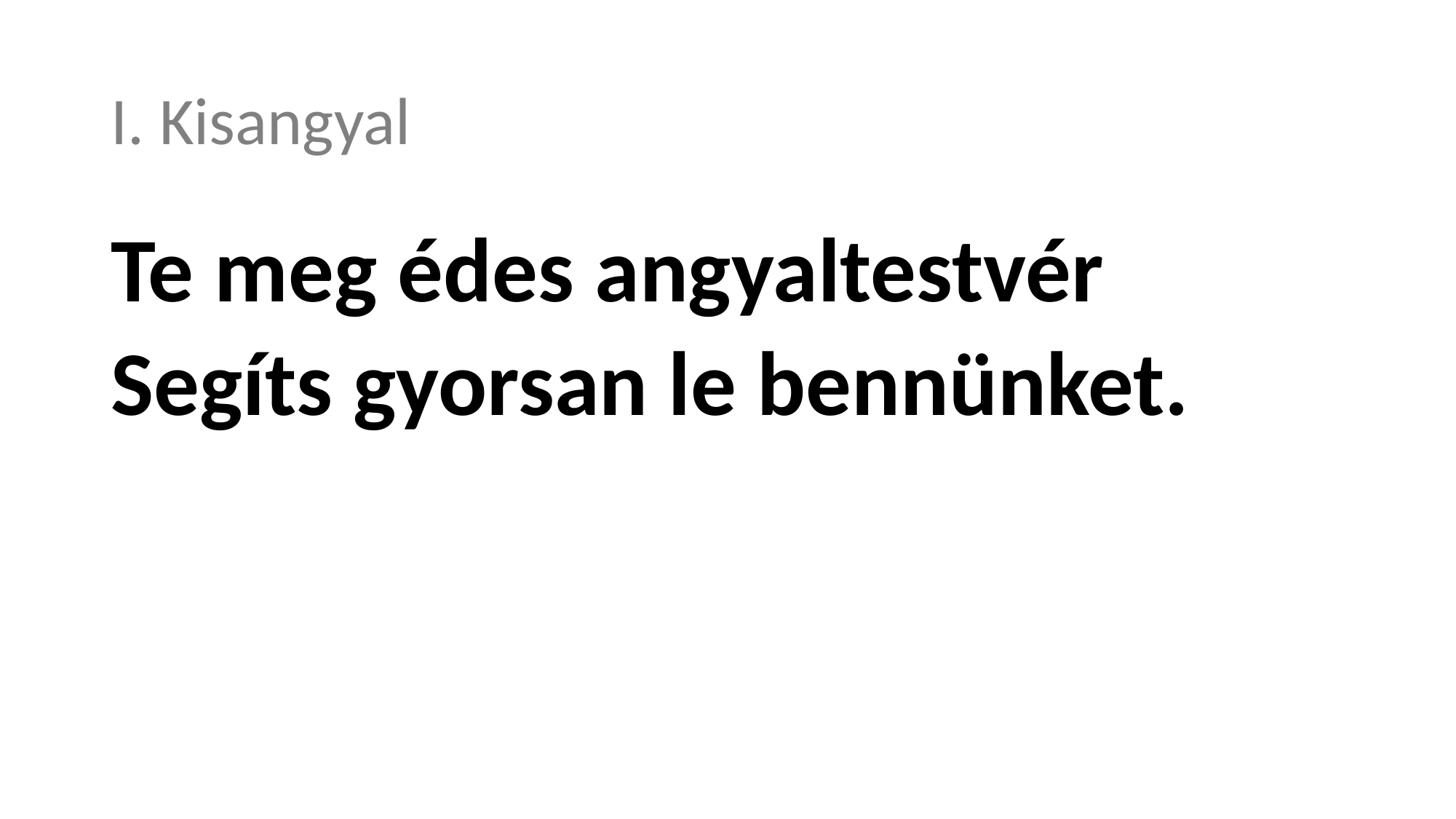

# I. Kisangyal
Te meg édes angyaltestvér
Segíts gyorsan le bennünket.